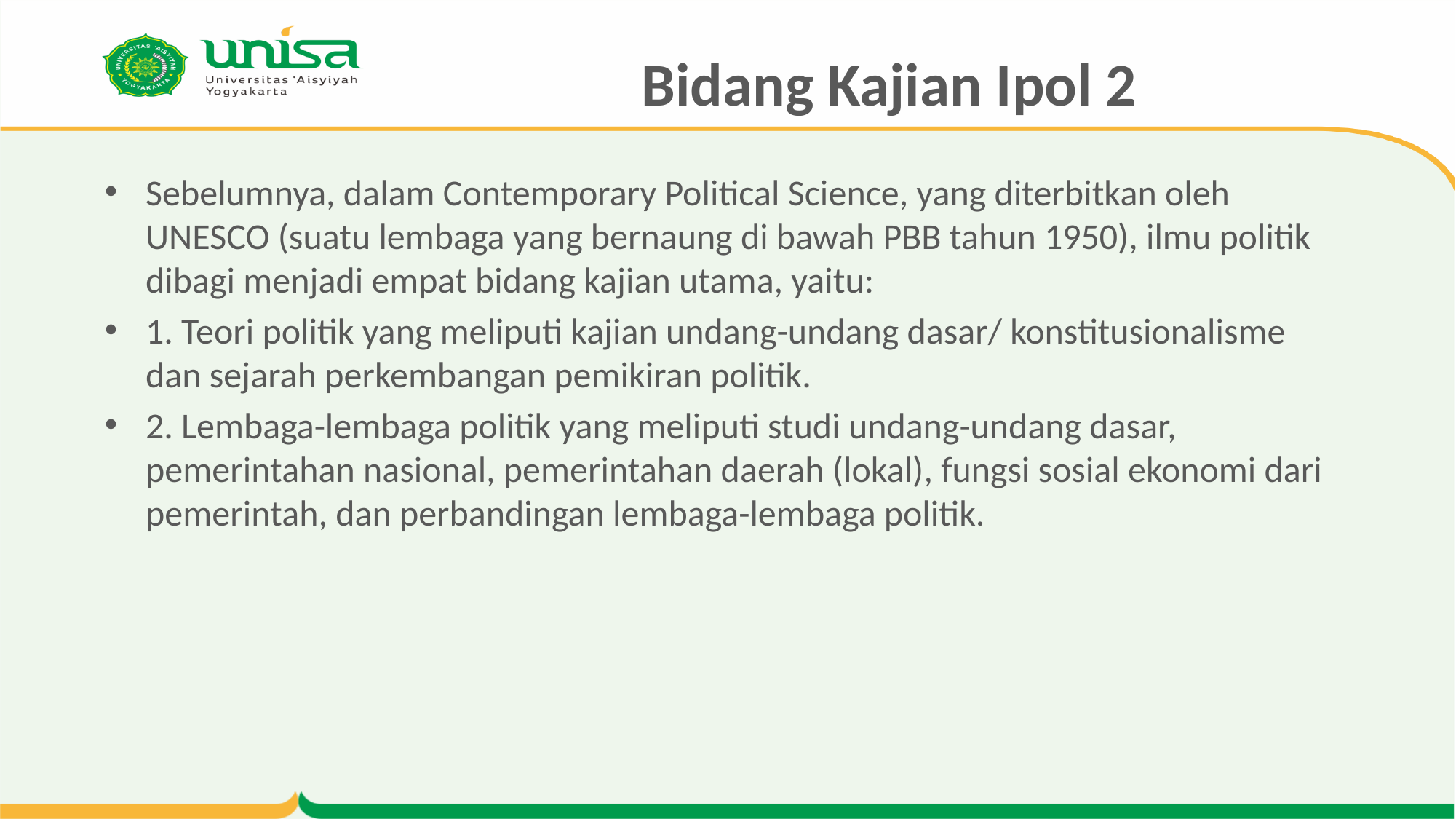

# Bidang Kajian Ipol 2
Sebelumnya, dalam Contemporary Political Science, yang diterbitkan oleh UNESCO (suatu lembaga yang bernaung di bawah PBB tahun 1950), ilmu politik dibagi menjadi empat bidang kajian utama, yaitu:
1. Teori politik yang meliputi kajian undang-undang dasar/ konstitusionalisme dan sejarah perkembangan pemikiran politik.
2. Lembaga-lembaga politik yang meliputi studi undang-undang dasar, pemerintahan nasional, pemerintahan daerah (lokal), fungsi sosial ekonomi dari pemerintah, dan perbandingan lembaga-lembaga politik.